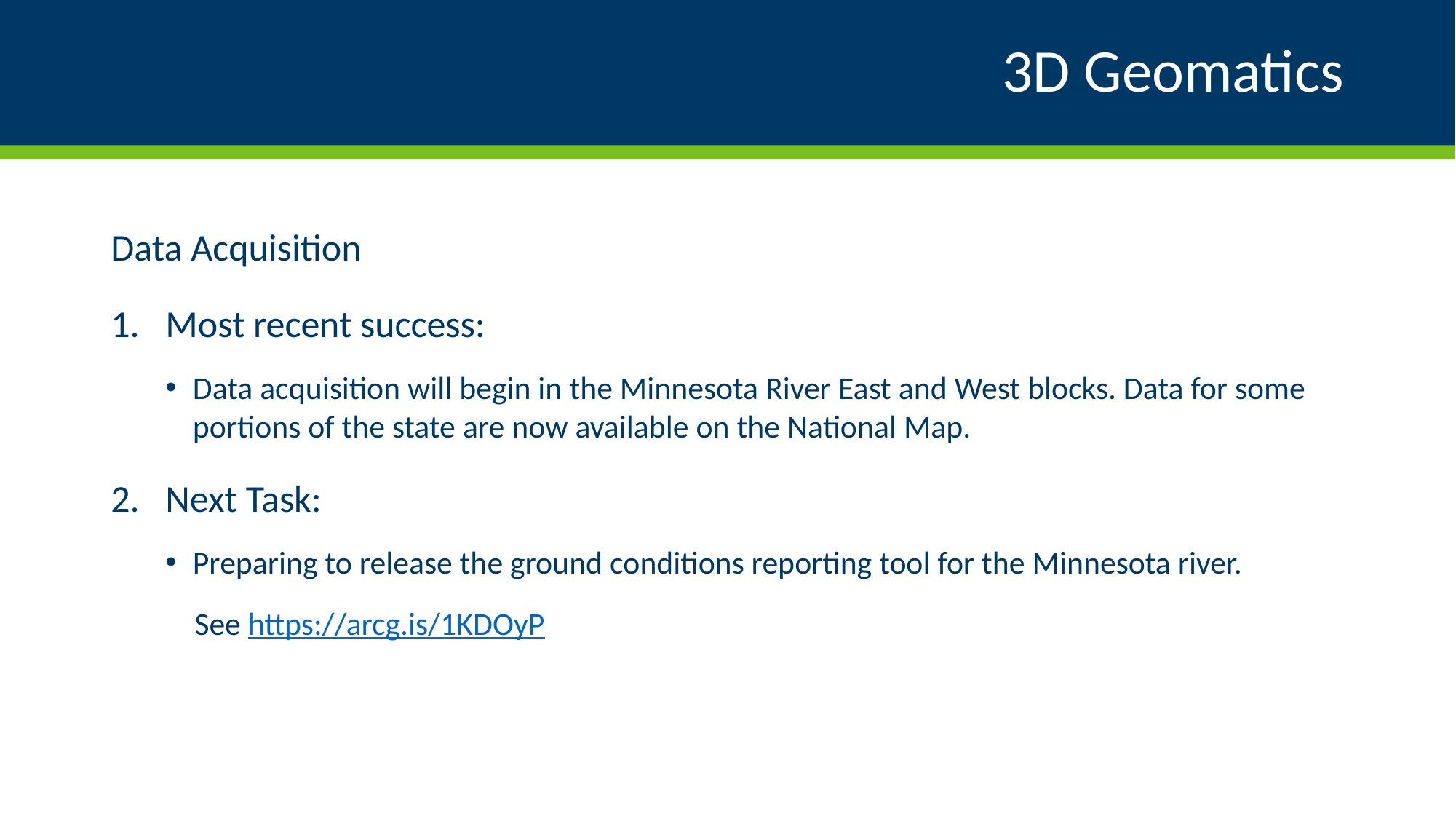

# 3D Geomatics
Data Acquisition
Most recent success:
Data acquisition will begin in the Minnesota River East and West blocks. Data for some portions of the state are now available on the National Map.
Next Task:
Preparing to release the ground conditions reporting tool for the Minnesota river.
    See https://arcg.is/1KDOyP